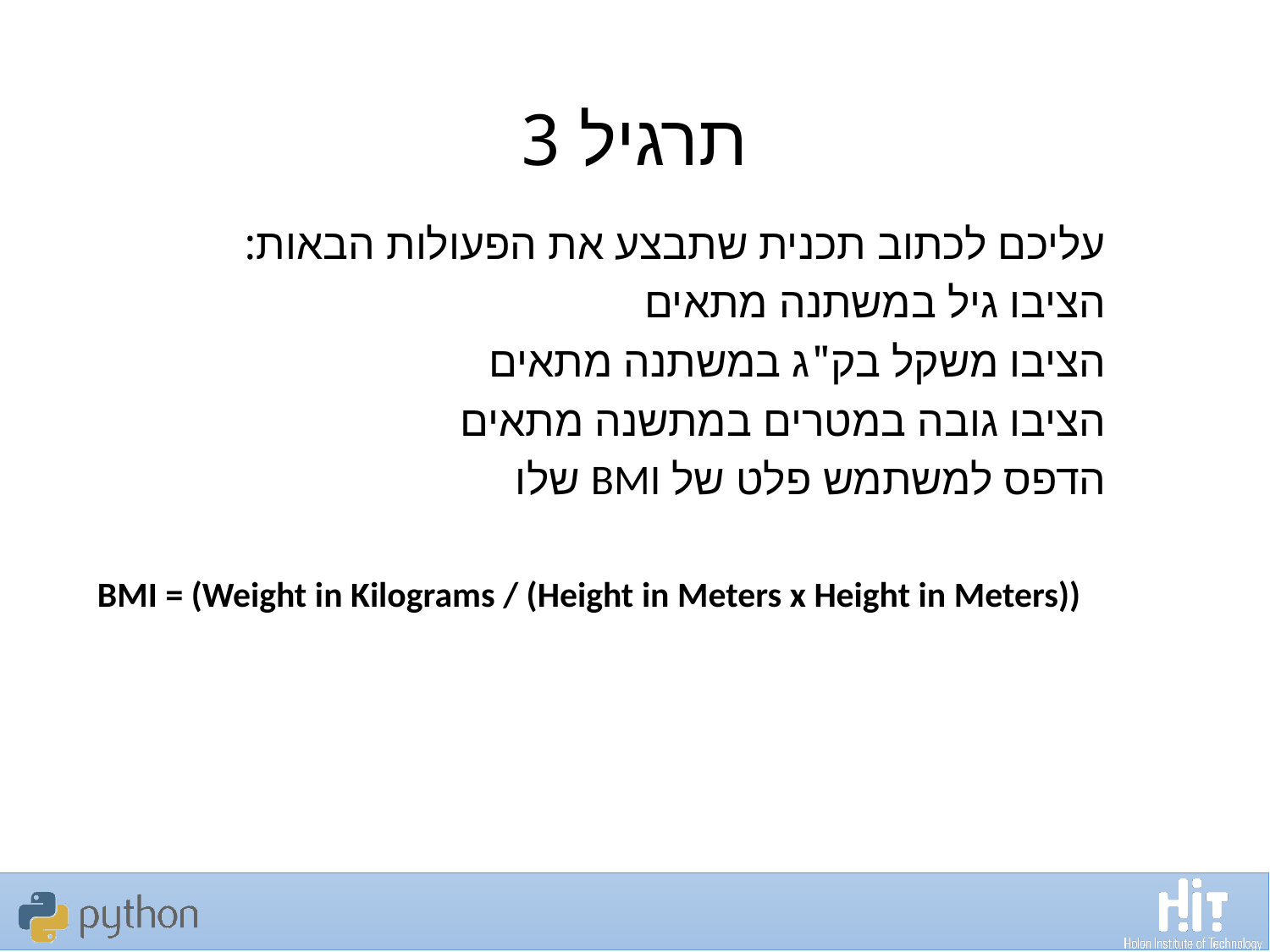

# תרגיל 3
עליכם לכתוב תכנית שתבצע את הפעולות הבאות:
הציבו גיל במשתנה מתאים
הציבו משקל בק"ג במשתנה מתאים
הציבו גובה במטרים במתשנה מתאים
הדפס למשתמש פלט של BMI שלו

BMI = (Weight in Kilograms / (Height in Meters x Height in Meters))